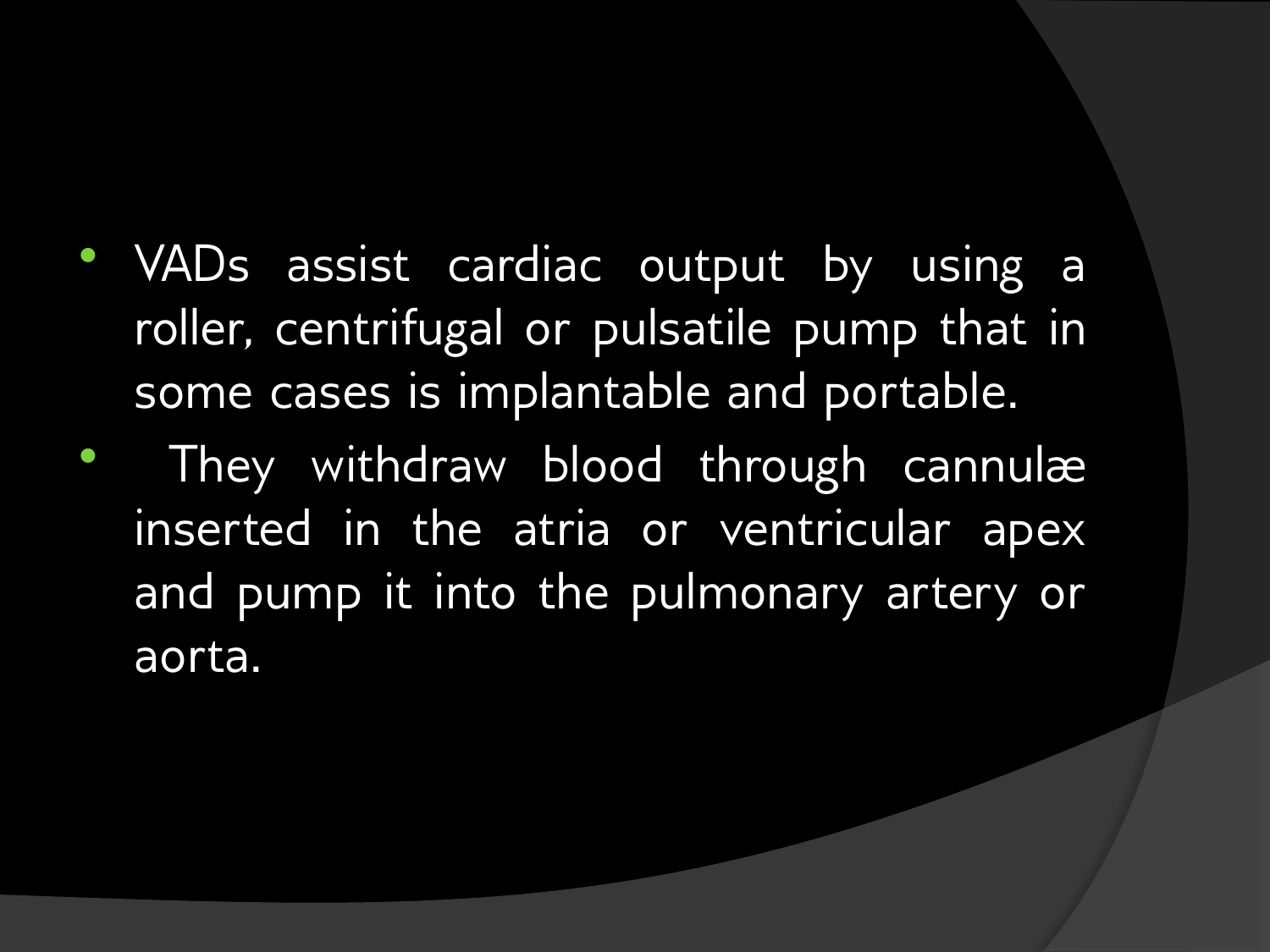

#
VADs assist cardiac output by using a roller, centrifugal or pulsatile pump that in some cases is implantable and portable.
 They withdraw blood through cannulae inserted in the atria or ventricular apex and pump it into the pulmonary artery or aorta.